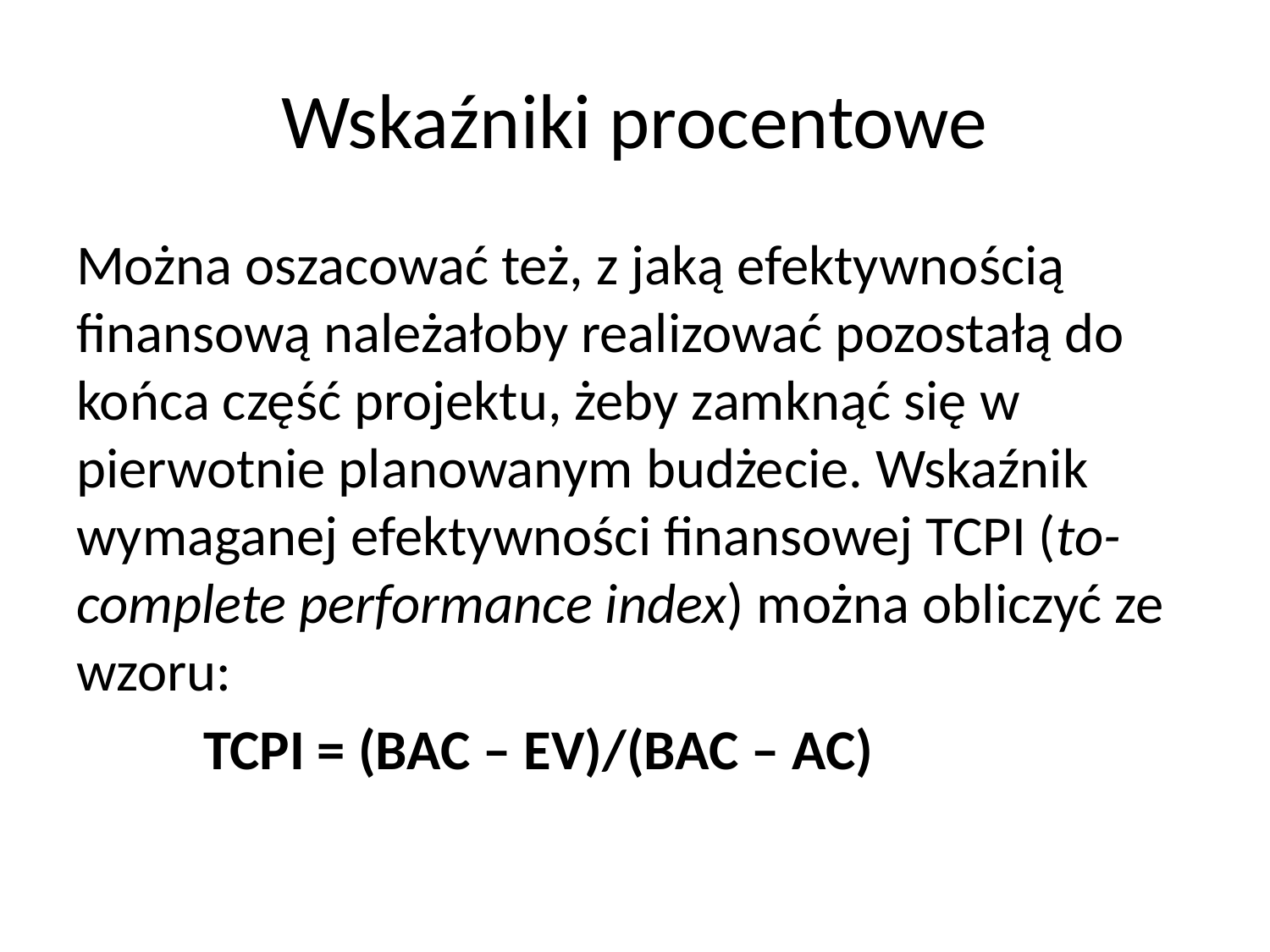

# Wskaźniki procentowe
Można oszacować też, z jaką efektywnością finansową należałoby realizować pozostałą do końca część projektu, żeby zamknąć się w pierwotnie planowanym budżecie. Wskaźnik wymaganej efektywności finansowej TCPI (to-complete performance index) można obliczyć ze wzoru:
	TCPI = (BAC – EV)/(BAC – AC)